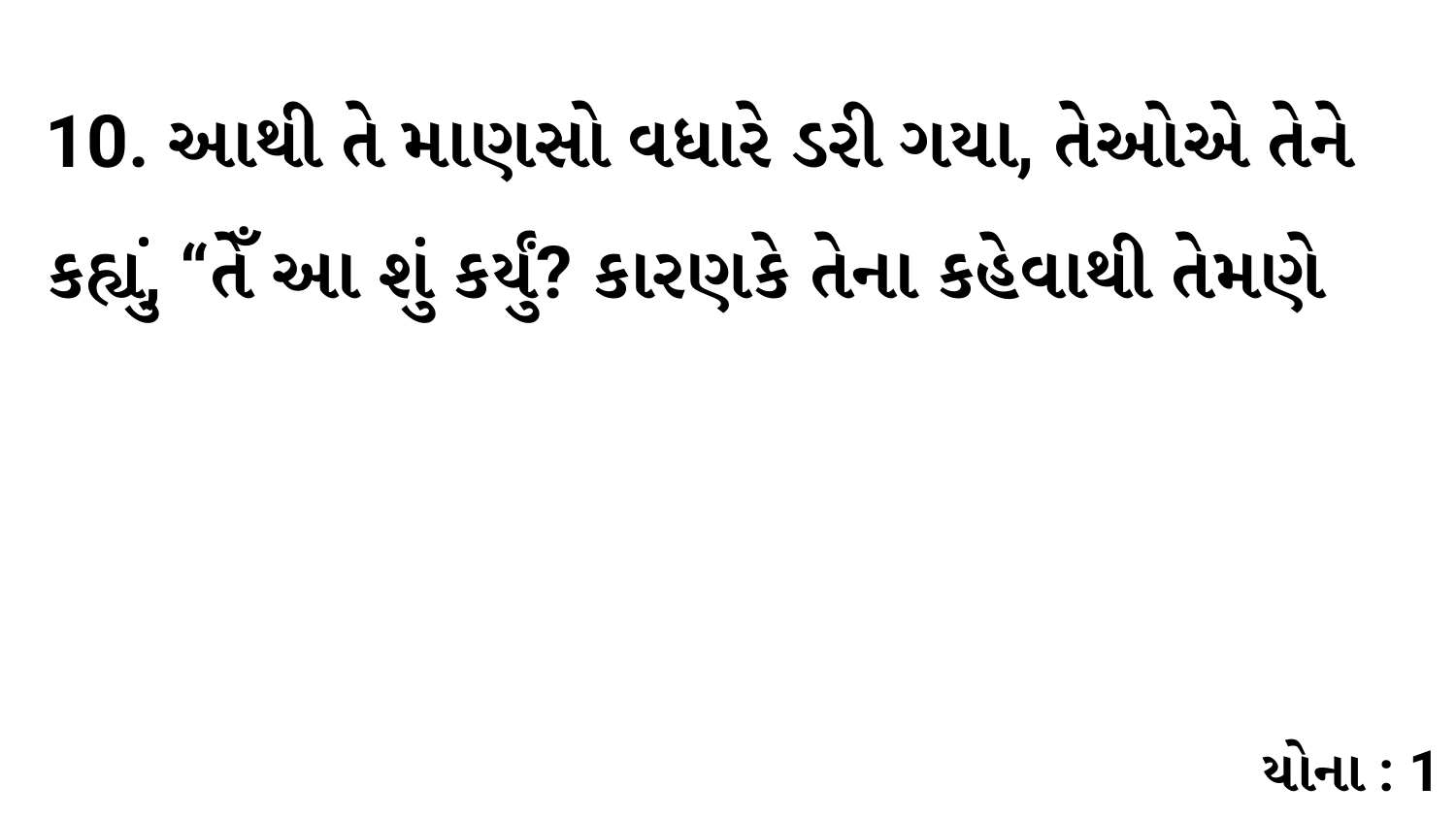

10. આથી તે માણસો વધારે ડરી ગયા, તેઓએ તેને કહ્યું, “તેઁ આ શું કર્યું? કારણકે તેના કહેવાથી તેમણે
યોના : 1